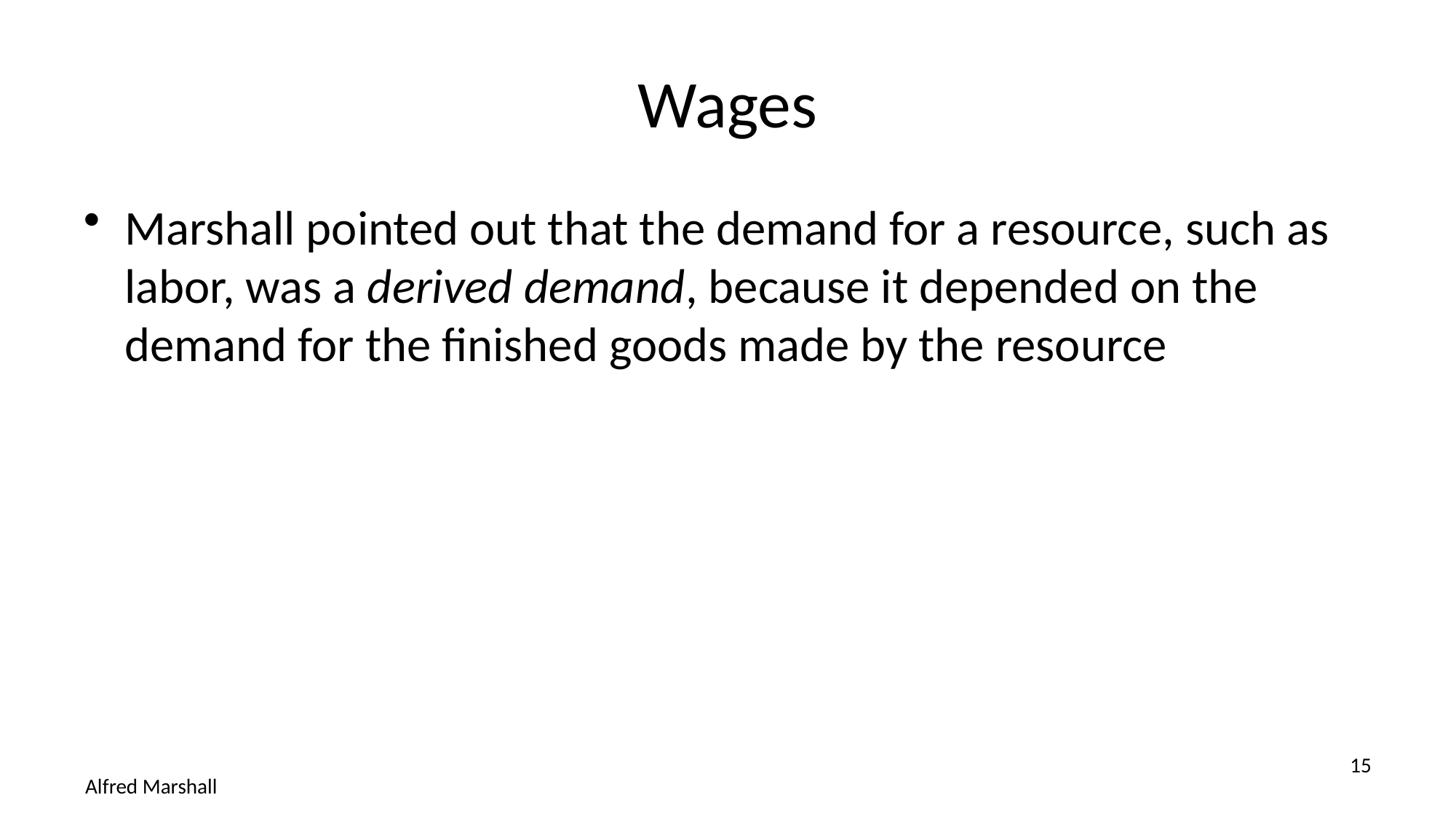

# Wages
Marshall pointed out that the demand for a resource, such as labor, was a derived demand, because it depended on the demand for the finished goods made by the resource
15
Alfred Marshall